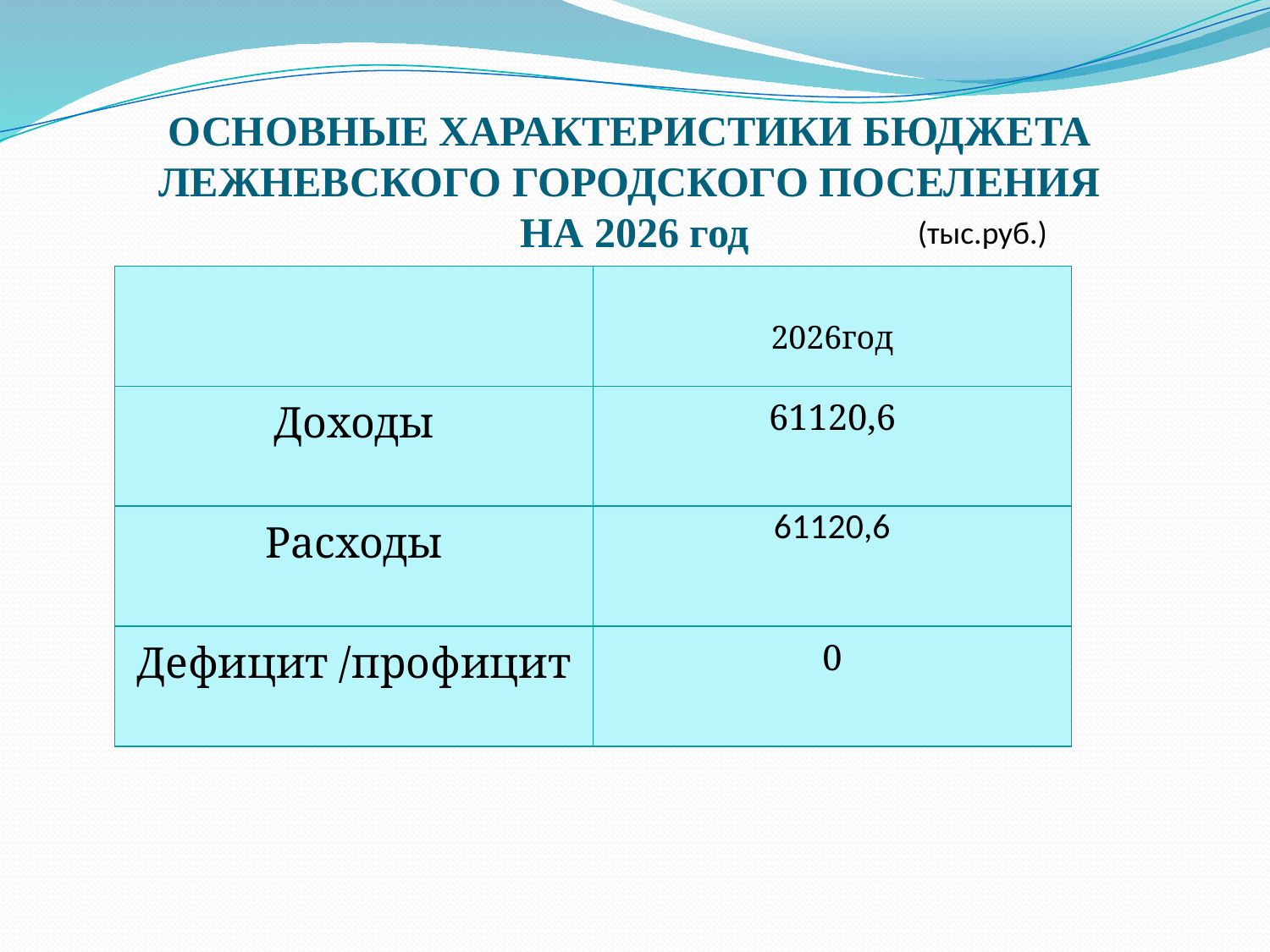

# ОСНОВНЫЕ ХАРАКТЕРИСТИКИ БЮДЖЕТА ЛЕЖНЕВСКОГО ГОРОДСКОГО ПОСЕЛЕНИЯ НА 2026 год
(тыс.руб.)
|  | 2026год |
| --- | --- |
| Доходы | 61120,6 |
| Расходы | 61120,6 |
| Дефицит /профицит | 0 |